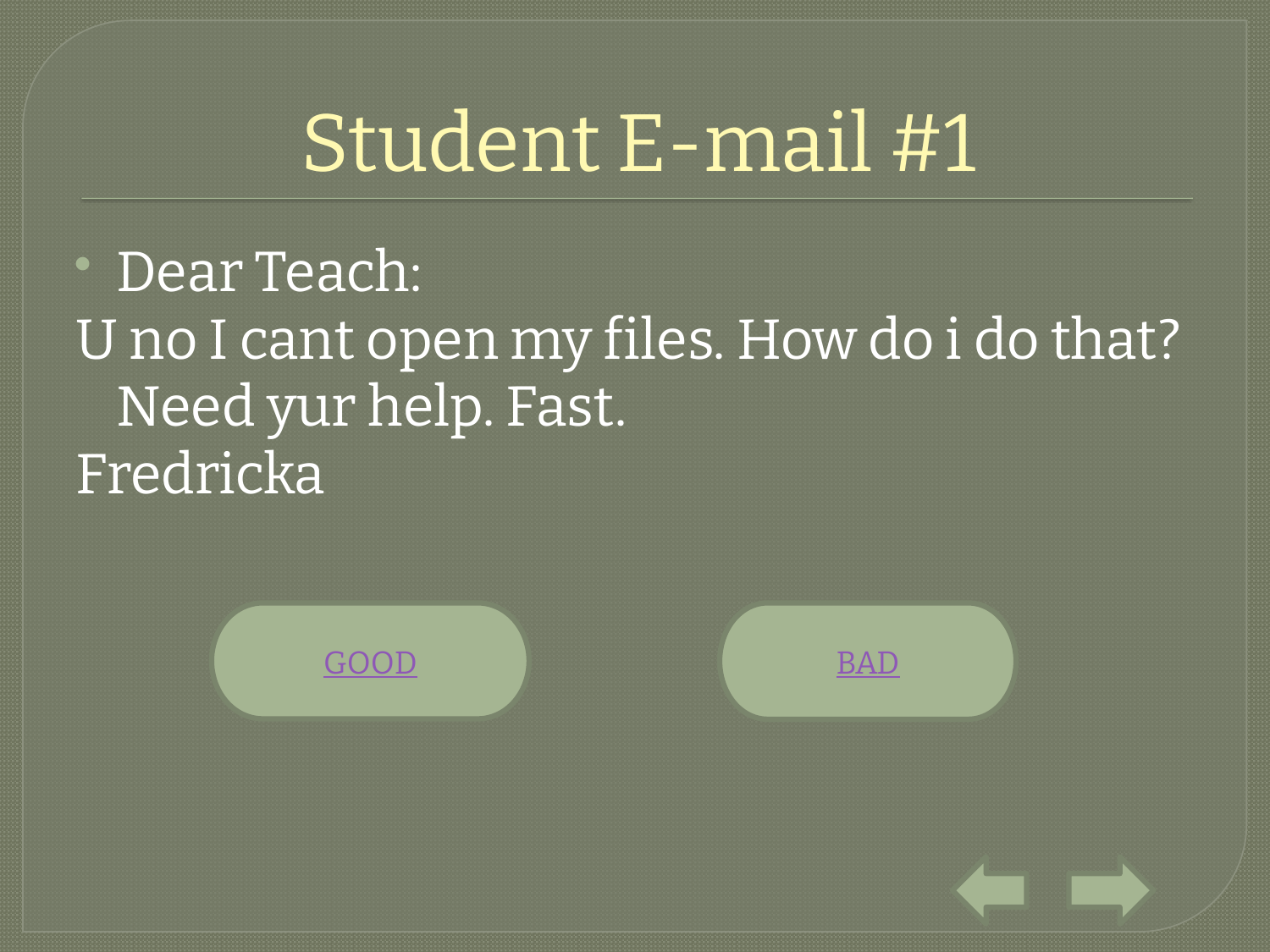

# Student E-mail #1
Dear Teach:
U no I cant open my files. How do i do that? Need yur help. Fast.
Fredricka

GOOD
BAD